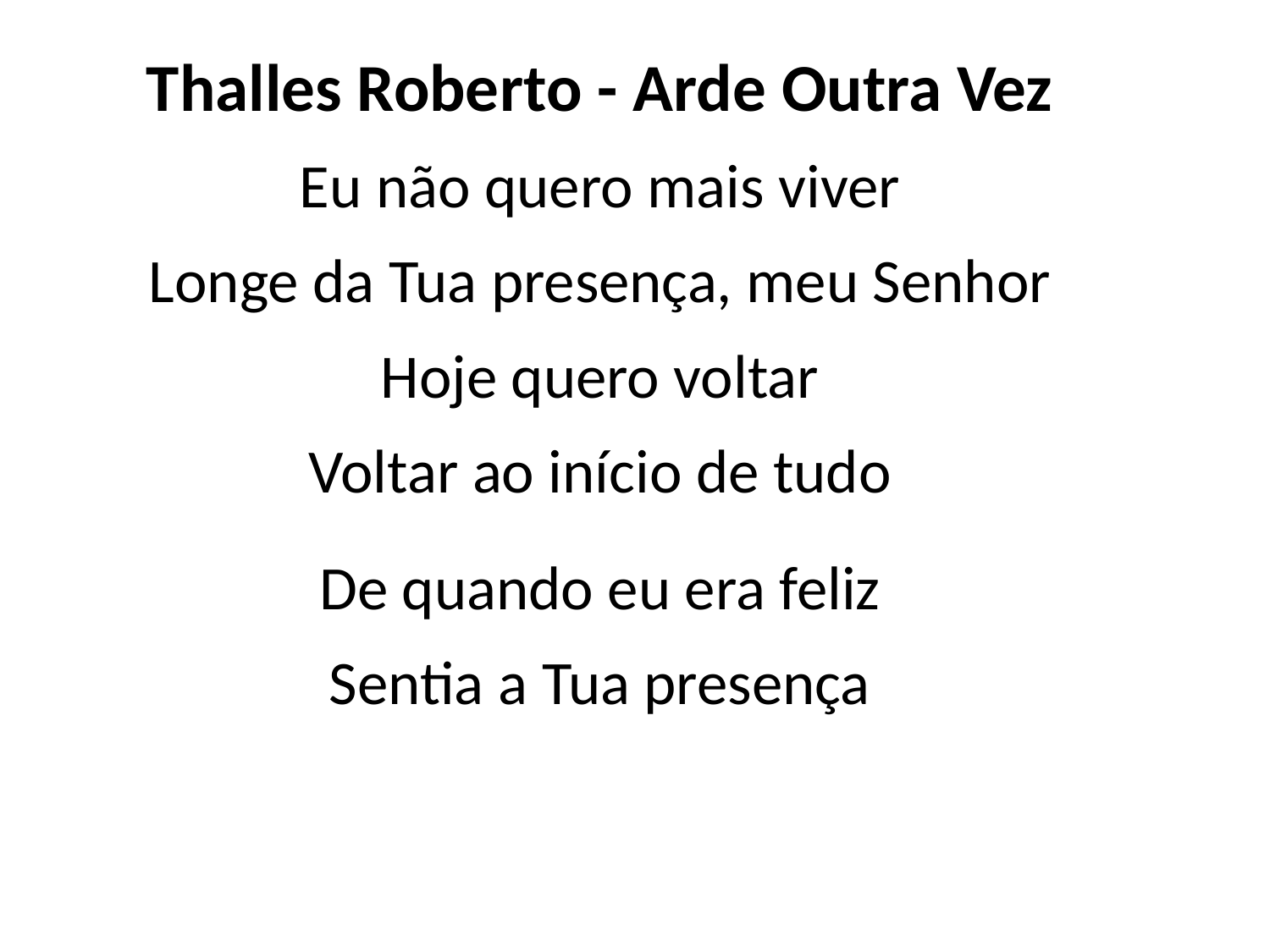

Thalles Roberto - Arde Outra Vez

Eu não quero mais viver

Longe da Tua presença, meu Senhor

Hoje quero voltar

Voltar ao início de tudo

De quando eu era feliz

Sentia a Tua presença
#